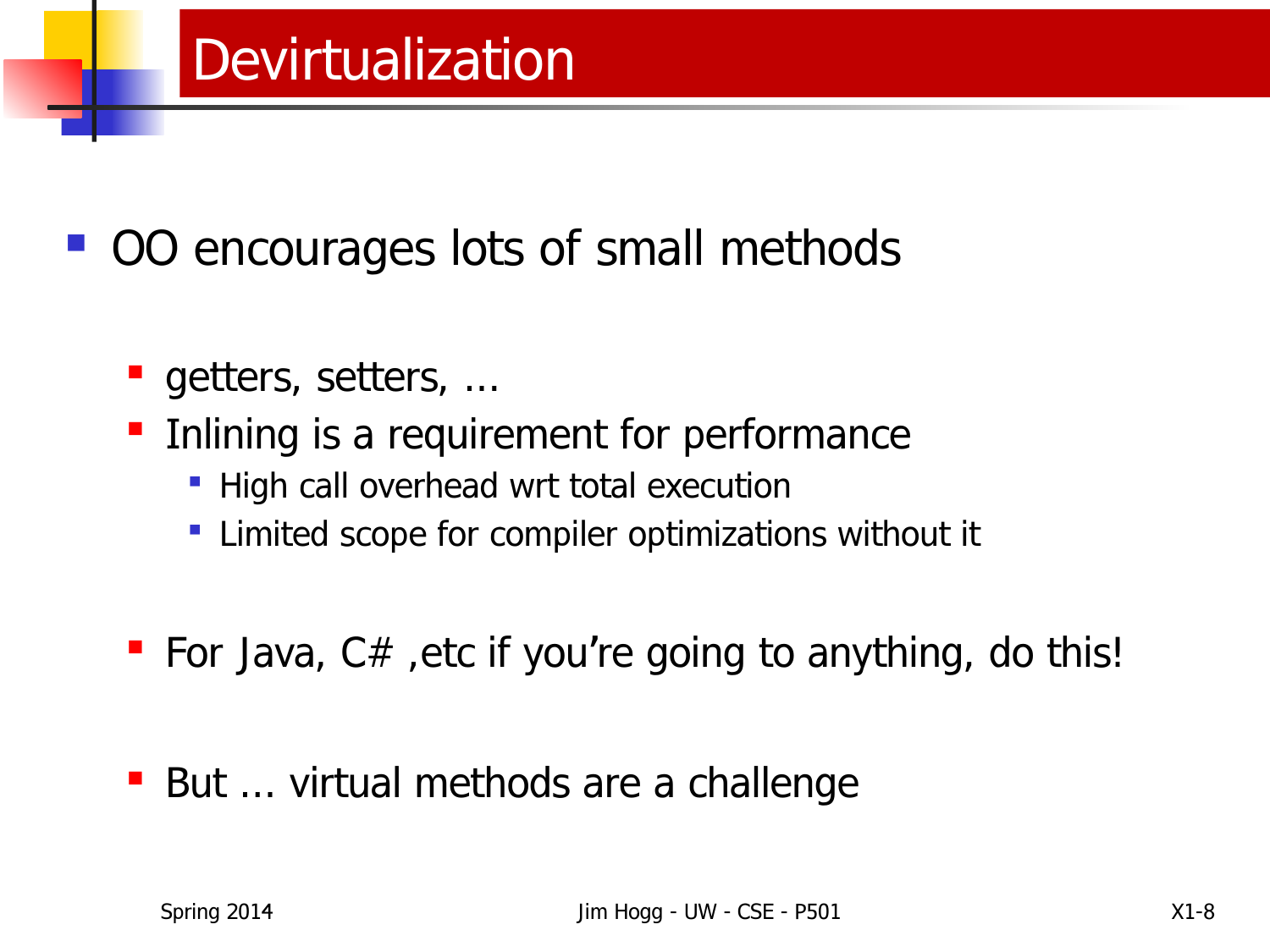

# Devirtualization
OO encourages lots of small methods

getters, setters, ...
Inlining is a requirement for performance
High call overhead wrt total execution
Limited scope for compiler optimizations without it

For Java, C# ,etc if you’re going to anything, do this!

But ... virtual methods are a challenge
Spring 2014
Jim Hogg - UW - CSE - P501
X1-8